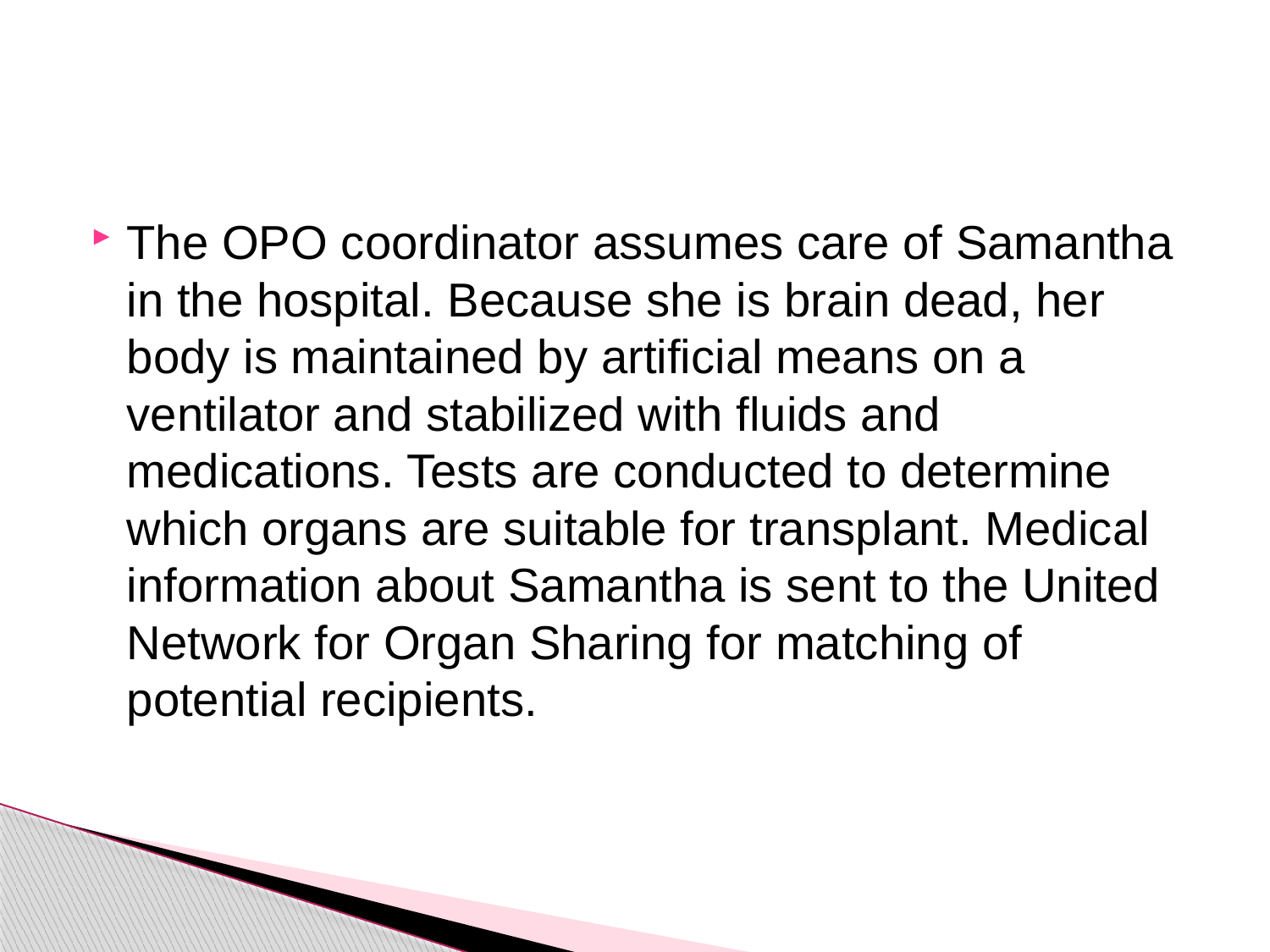

#
The OPO coordinator assumes care of Samantha in the hospital. Because she is brain dead, her body is maintained by artificial means on a ventilator and stabilized with fluids and medications. Tests are conducted to determine which organs are suitable for transplant. Medical information about Samantha is sent to the United Network for Organ Sharing for matching of potential recipients.